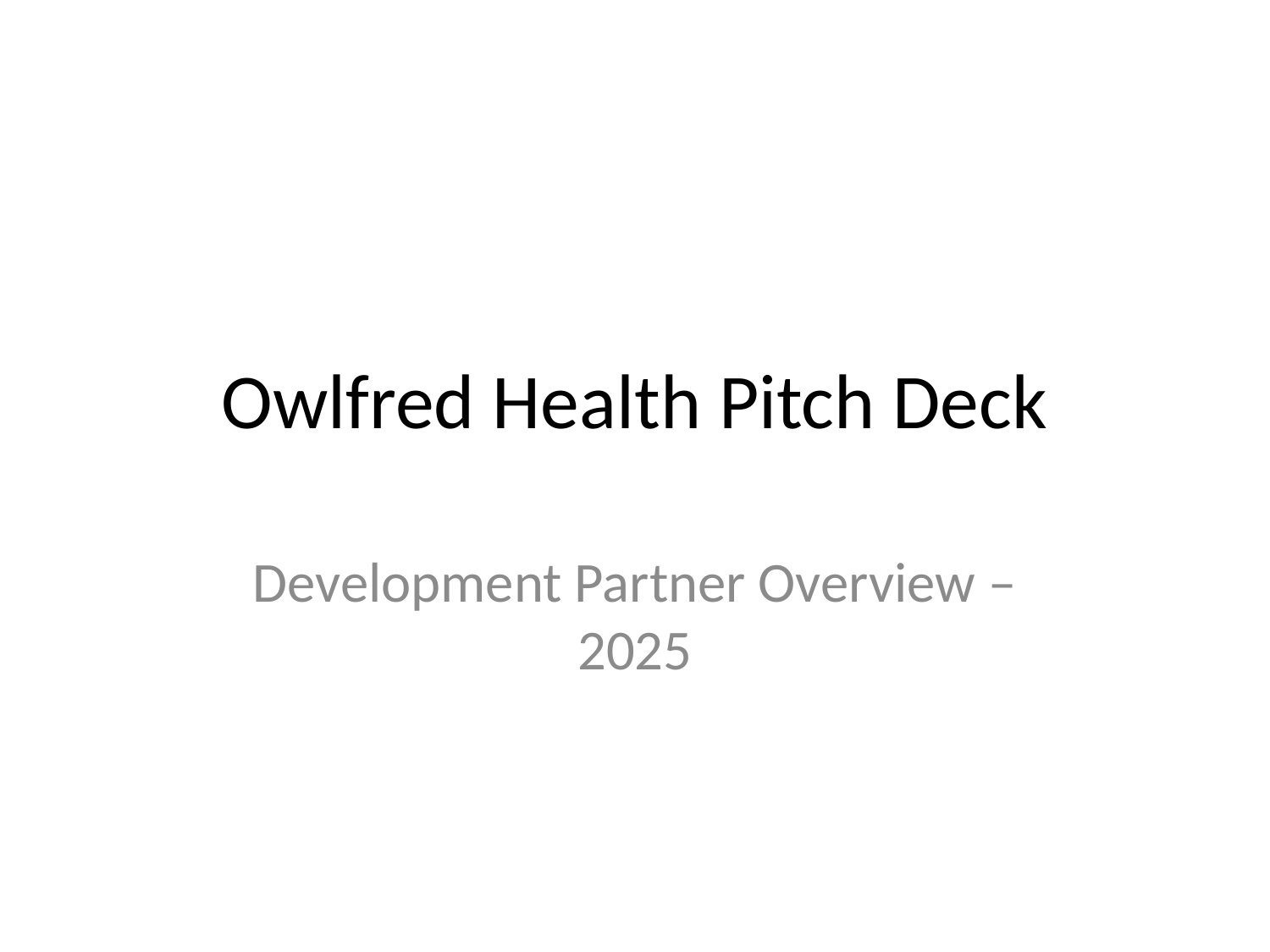

# Owlfred Health Pitch Deck
Development Partner Overview – 2025